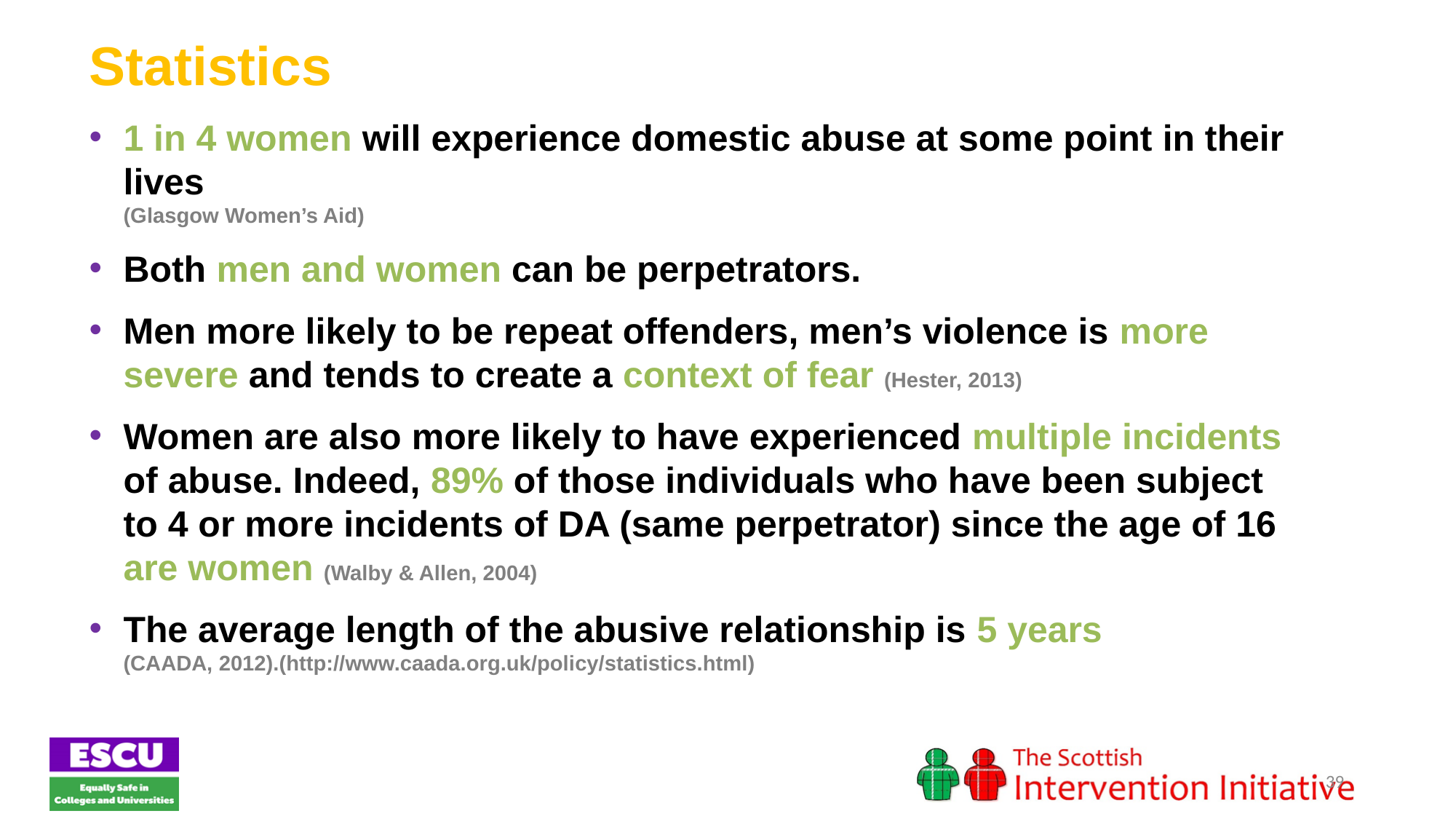

39
Statistics
1 in 4 women will experience domestic abuse at some point in their lives
(Glasgow Women’s Aid)
Both men and women can be perpetrators.
Men more likely to be repeat offenders, men’s violence is more severe and tends to create a context of fear (Hester, 2013)
Women are also more likely to have experienced multiple incidents of abuse. Indeed, 89% of those individuals who have been subject to 4 or more incidents of DA (same perpetrator) since the age of 16 are women (Walby & Allen, 2004)
The average length of the abusive relationship is 5 years
(CAADA, 2012).(http://www.caada.org.uk/policy/statistics.html)